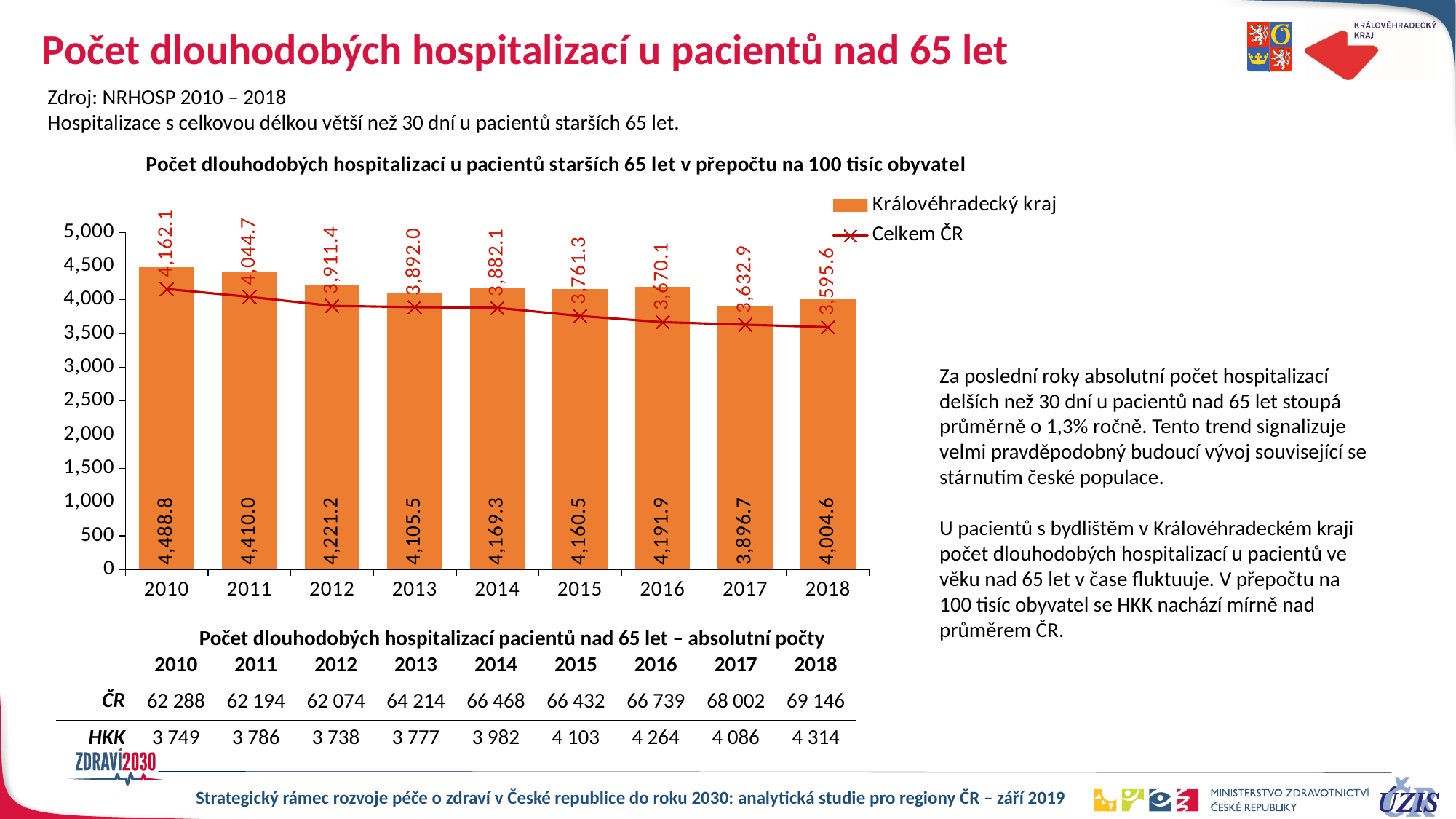

# Počet dlouhodobých hospitalizací u pacientů nad 65 let
Zdroj: NRHOSP 2010 – 2018
Hospitalizace s celkovou délkou větší než 30 dní u pacientů starších 65 let.

### Chart: Počet dlouhodobých hospitalizací u pacientů starších 65 let v přepočtu na 100 tisíc obyvatel

| Category | Královéhradecký kraj | Celkem ČR |
|---|---|---|
| 2010 | 4488.798955926198 | 4162.131207898761 |
| 2011 | 4409.966104064017 | 4044.7251890376015 |
| 2012 | 4221.200862760154 | 3911.442137134251 |
| 2013 | 4105.479407384862 | 3892.0477102232385 |
| 2014 | 4169.327902666818 | 3882.1024842815877 |
| 2015 | 4160.540271961222 | 3761.2634928363664 |
| 2016 | 4191.9405420816165 | 3670.101641451977 |
| 2017 | 3896.661230795638 | 3632.9173231101763 |
| 2018 | 4004.6042738057677 | 3595.5675501406445 |
Za poslední roky absolutní počet hospitalizací delších než 30 dní u pacientů nad 65 let stoupá průměrně o 1,3% ročně. Tento trend signalizuje velmi pravděpodobný budoucí vývoj související se stárnutím české populace.

U pacientů s bydlištěm v Královéhradeckém kraji počet dlouhodobých hospitalizací u pacientů ve věku nad 65 let v čase fluktuuje. V přepočtu na 100 tisíc obyvatel se HKK nachází mírně nad průměrem ČR.

Počet dlouhodobých hospitalizací pacientů nad 65 let – absolutní počty
|  | 2010 | 2011 | 2012 | 2013 | 2014 | 2015 | 2016 | 2017 | 2018 |
| --- | --- | --- | --- | --- | --- | --- | --- | --- | --- |
| ČR | 62 288 | 62 194 | 62 074 | 64 214 | 66 468 | 66 432 | 66 739 | 68 002 | 69 146 |
| HKK | 3 749 | 3 786 | 3 738 | 3 777 | 3 982 | 4 103 | 4 264 | 4 086 | 4 314 |